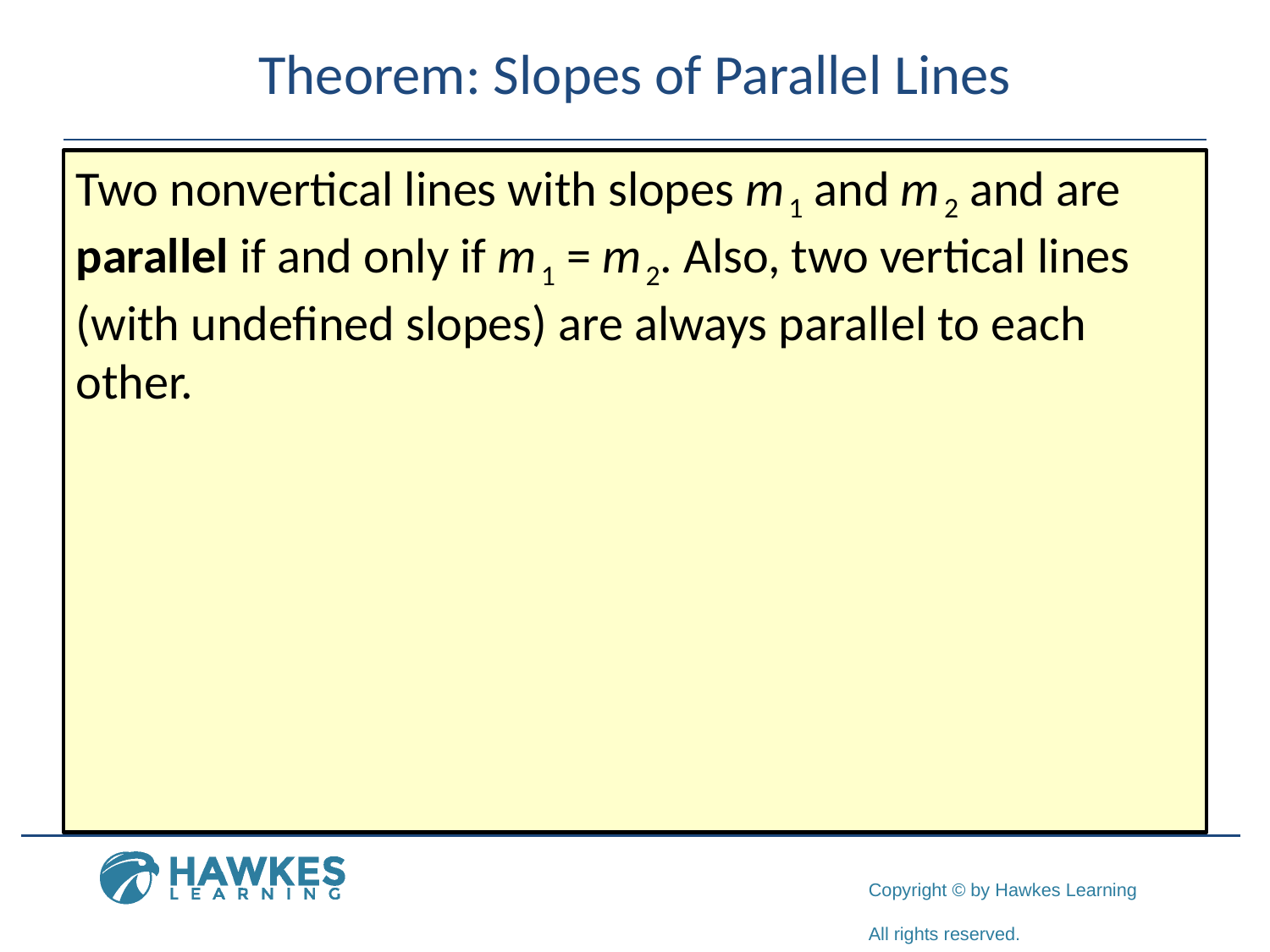

# Theorem: Slopes of Parallel Lines
Two nonvertical lines with slopes m 1 and m 2 and are parallel if and only if m 1 = m 2. Also, two vertical lines (with undefined slopes) are always parallel to each other.